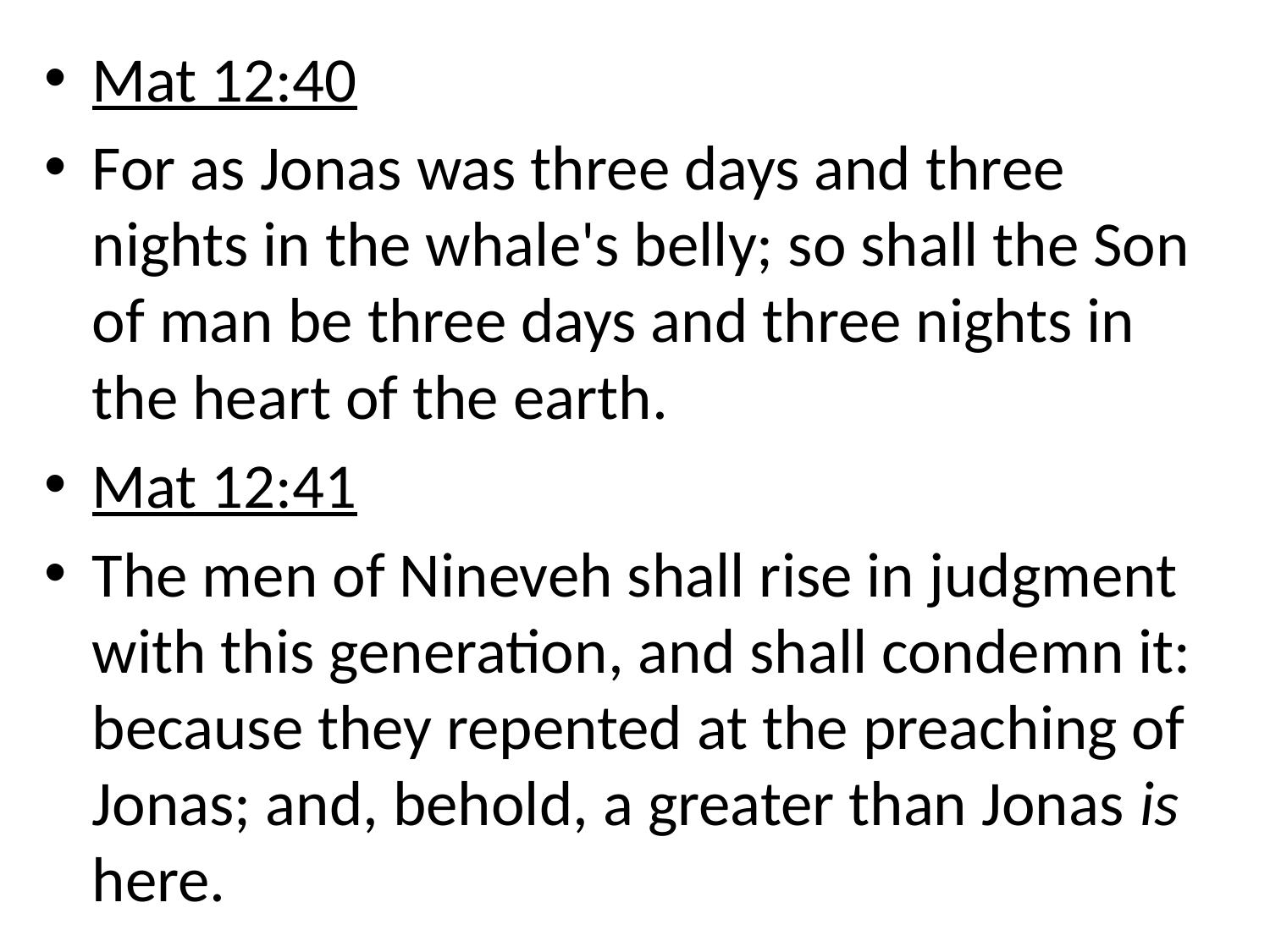

Mat 12:40
For as Jonas was three days and three nights in the whale's belly; so shall the Son of man be three days and three nights in the heart of the earth.
Mat 12:41
The men of Nineveh shall rise in judgment with this generation, and shall condemn it: because they repented at the preaching of Jonas; and, behold, a greater than Jonas is here.